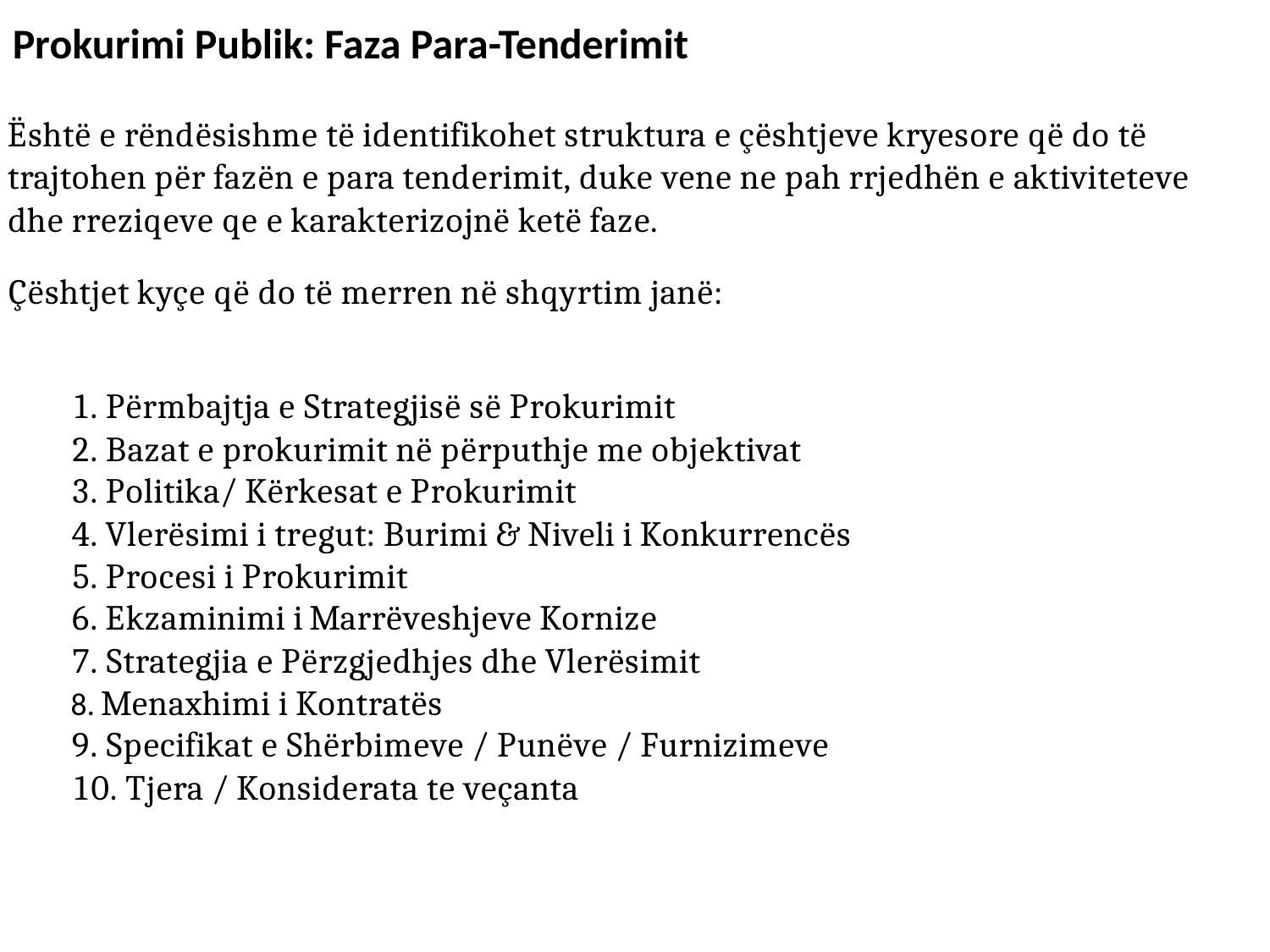

Prokurimi Publik: Faza Para-Tenderimit
Është e rëndësishme të identifikohet struktura e çështjeve kryesore që do të trajtohen për fazën e para tenderimit, duke vene ne pah rrjedhën e aktiviteteve  dhe rreziqeve qe e karakterizojnë ketë faze.
Çështjet kyçe që do të merren në shqyrtim janë:

1. Përmbajtja e Strategjisë së Prokurimit
2. Bazat e prokurimit në përputhje me objektivat
3. Politika/ Kërkesat e Prokurimit
4. Vlerësimi i tregut: Burimi & Niveli i Konkurrencës
5. Procesi i Prokurimit
6. Ekzaminimi i Marrëveshjeve Kornize
7. Strategjia e Përzgjedhjes dhe Vlerësimit
8. Menaxhimi i Kontratës
9. Specifikat e Shërbimeve / Punëve / Furnizimeve
10. Tjera / Konsiderata te veçanta